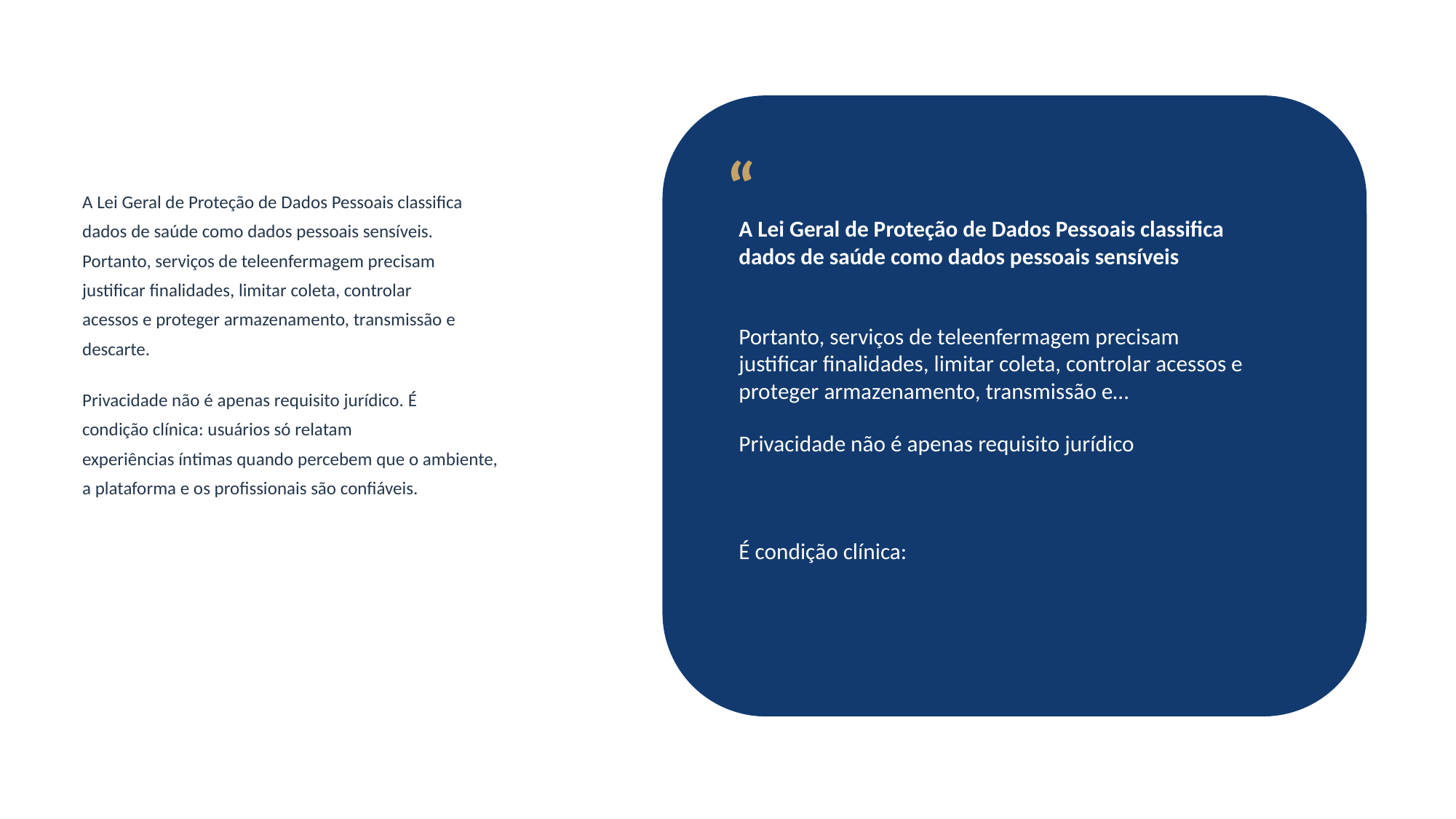

“
A Lei Geral de Proteção de Dados Pessoais classifica
dados de saúde como dados pessoais sensíveis.
Portanto, serviços de teleenfermagem precisam
justificar finalidades, limitar coleta, controlar
acessos e proteger armazenamento, transmissão e
descarte.

Privacidade não é apenas requisito jurídico. É
condição clínica: usuários só relatam
experiências íntimas quando percebem que o ambiente,
a plataforma e os profissionais são confiáveis.
A Lei Geral de Proteção de Dados Pessoais classifica dados de saúde como dados pessoais sensíveis
Portanto, serviços de teleenfermagem precisam justificar finalidades, limitar coleta, controlar acessos e proteger armazenamento, transmissão e…
Privacidade não é apenas requisito jurídico
É condição clínica: